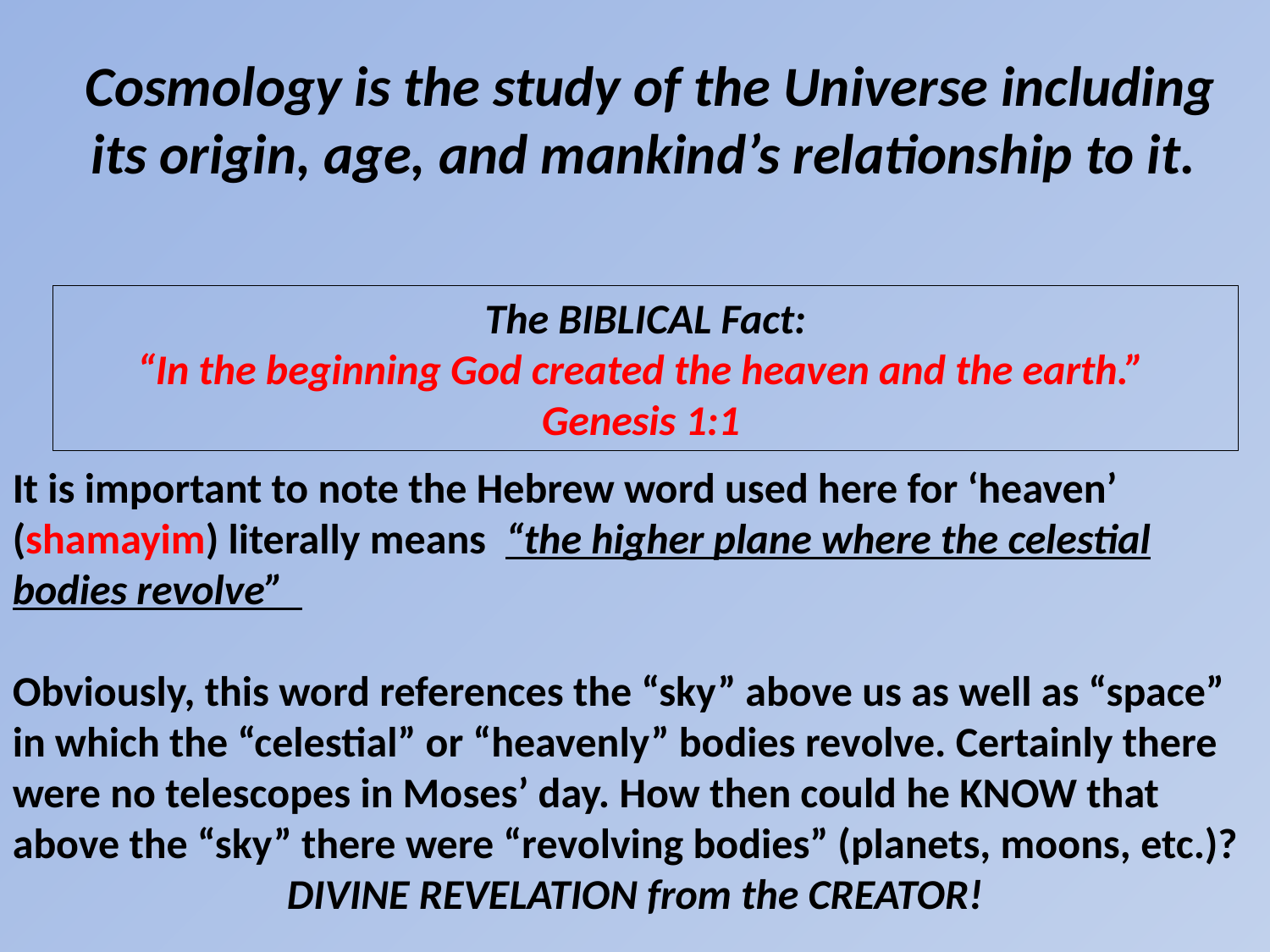

# Cosmology is the study of the Universe including its origin, age, and mankind’s relationship to it.
The BIBLICAL Fact:
“In the beginning God created the heaven and the earth.”  Genesis 1:1
It is important to note the Hebrew word used here for ‘heaven’ (shamayim) literally means  “the higher plane where the celestial bodies revolve”

Obviously, this word references the “sky” above us as well as “space”  in which the “celestial” or “heavenly” bodies revolve. Certainly there were no telescopes in Moses’ day. How then could he KNOW that above the “sky” there were “revolving bodies” (planets, moons, etc.)?
DIVINE REVELATION from the CREATOR!